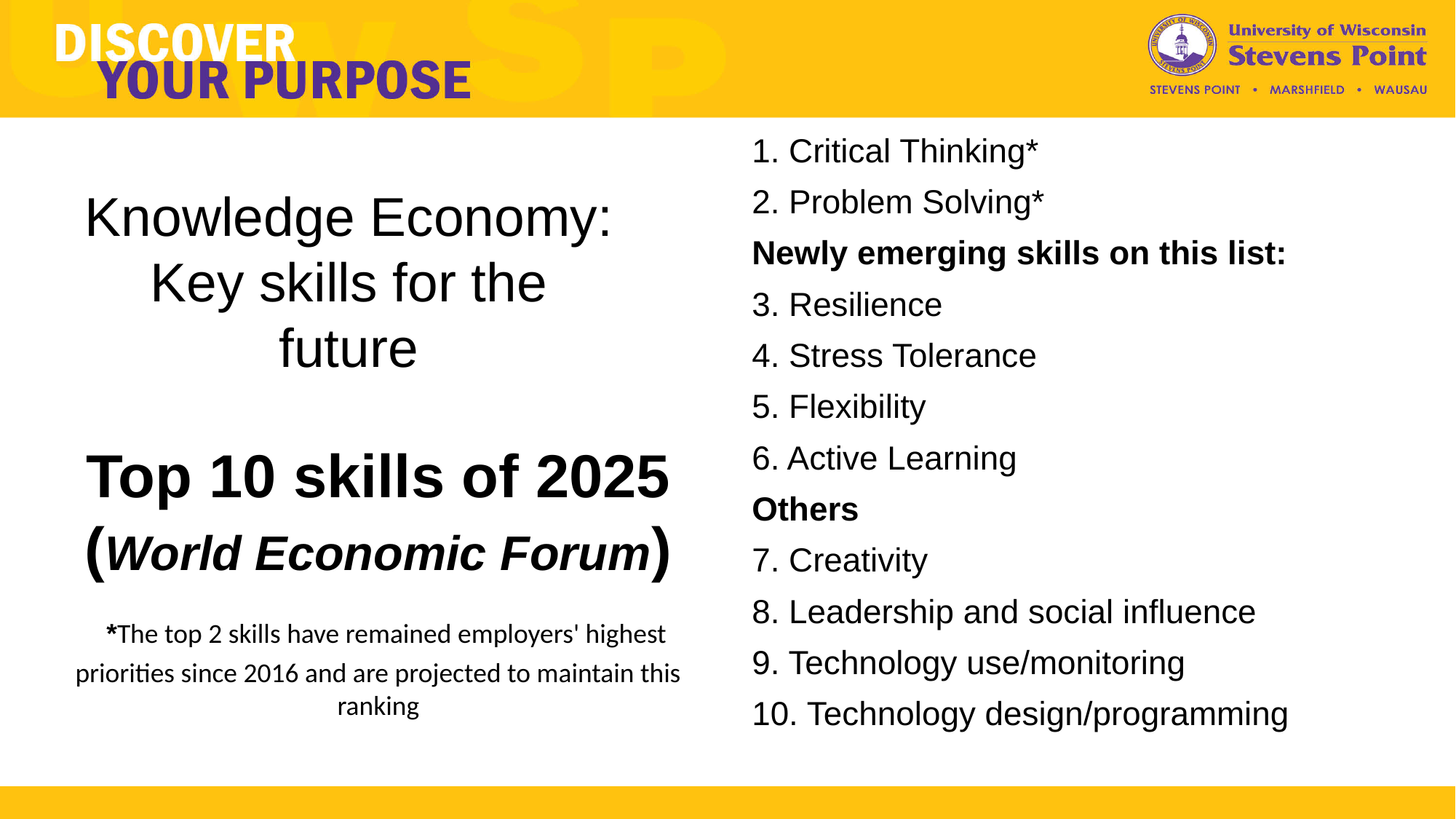

1. Critical Thinking*
2. Problem Solving*
Newly emerging skills on this list:
3. Resilience
4. Stress Tolerance
5. Flexibility
6. Active Learning
Others
7. Creativity
8. Leadership and social influence
9. Technology use/monitoring
10. Technology design/programming

# Knowledge Economy: Key skills for the future
Top 10 skills of 2025 (World Economic Forum)​
 *The top 2 skills have remained employers' highest priorities since 2016 and are projected to maintain this ranking